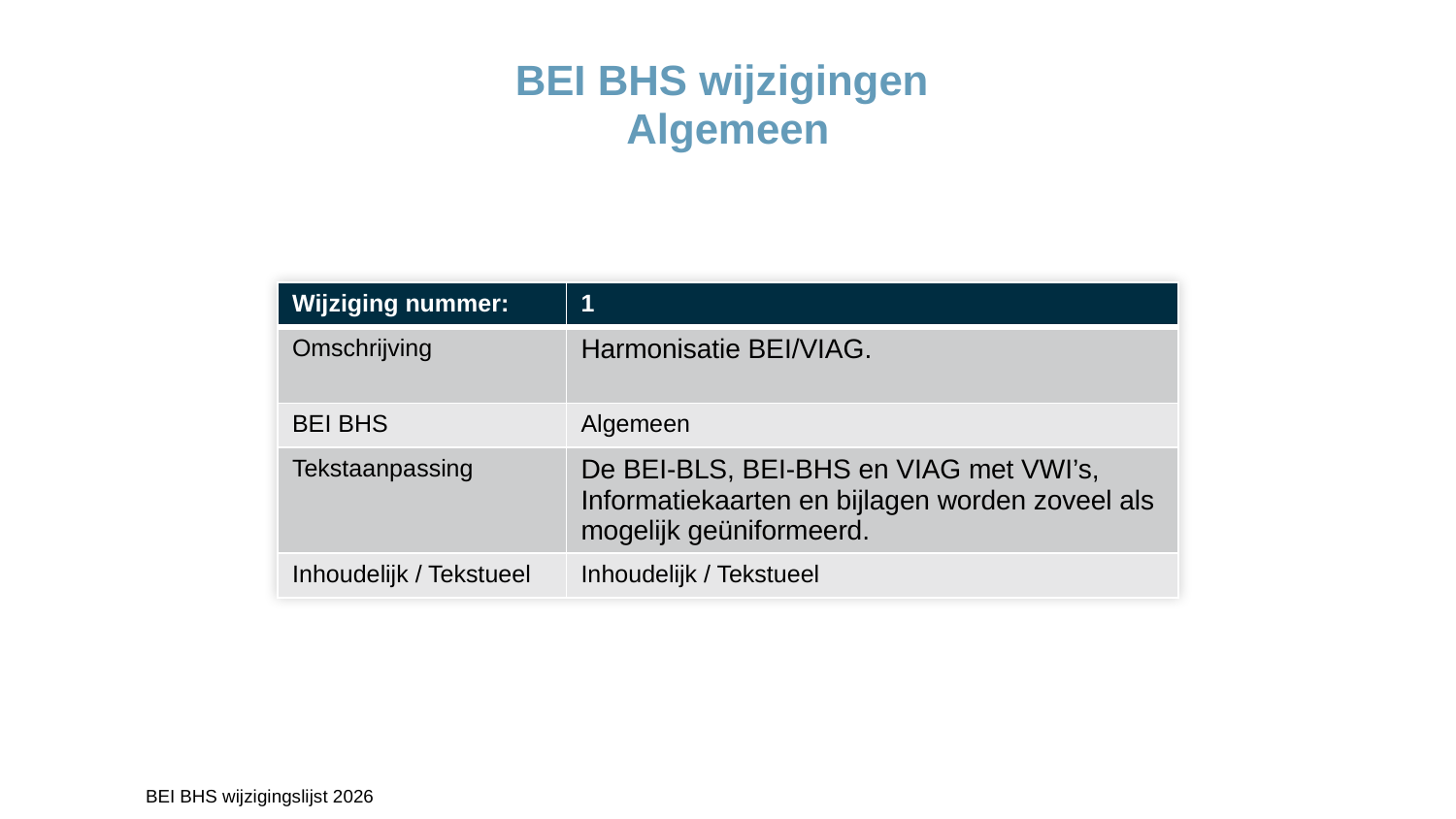

BEI BHS wijzigingen
Algemeen
| Wijziging nummer: | 1 |
| --- | --- |
| Omschrijving | Harmonisatie BEI/VIAG. |
| BEI BHS | Algemeen |
| Tekstaanpassing | De BEI-BLS, BEI-BHS en VIAG met VWI’s, Informatiekaarten en bijlagen worden zoveel als mogelijk geüniformeerd. |
| Inhoudelijk / Tekstueel | Inhoudelijk / Tekstueel |
	BEI BHS wijzigingslijst 2026